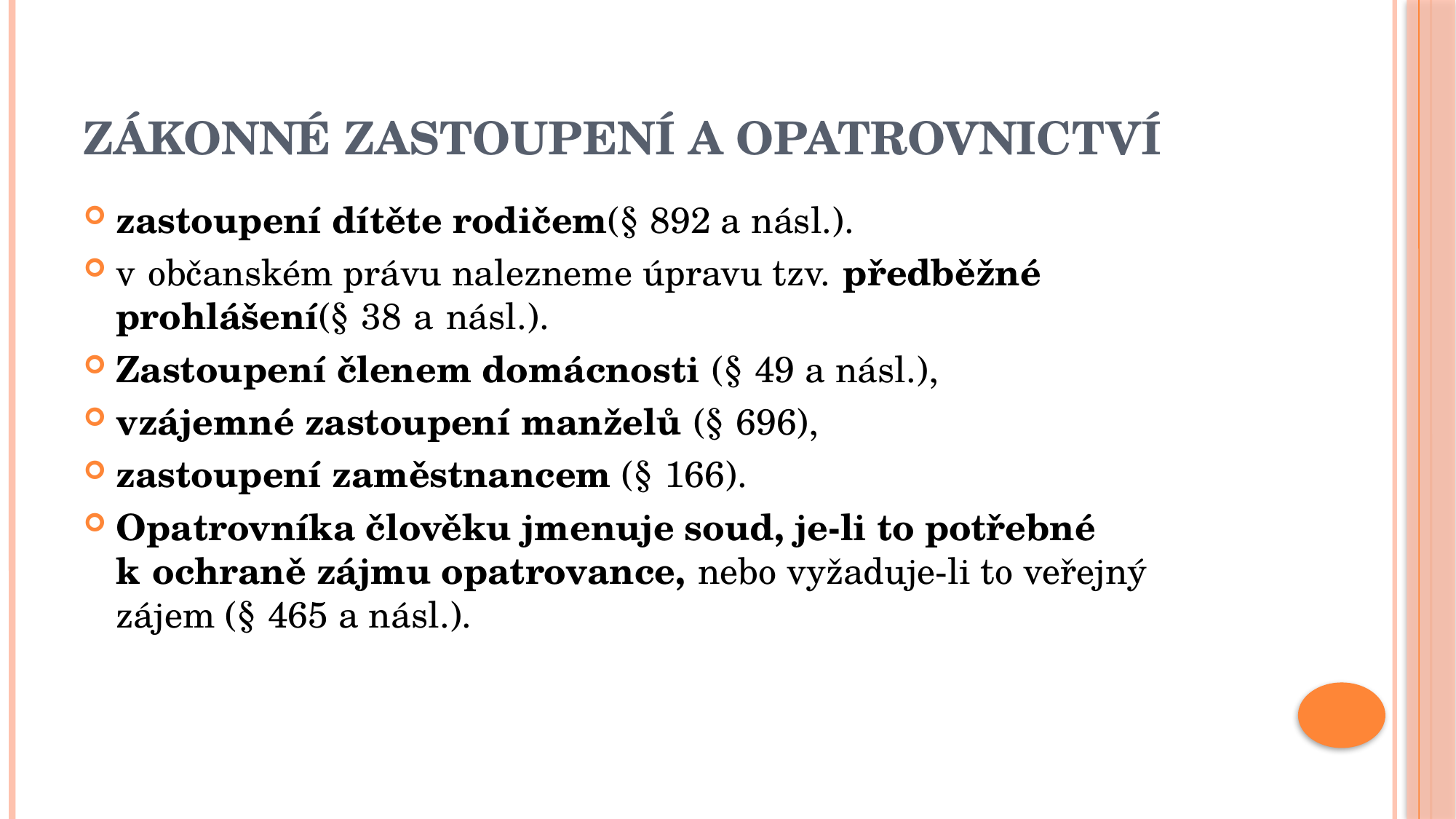

# Zákonné zastoupení a opatrovnictví
zastoupení dítěte rodičem(§ 892 a násl.).
v občanském právu nalezneme úpravu tzv. předběžné prohlášení(§ 38 a násl.).
Zastoupení členem domácnosti (§ 49 a násl.),
vzájemné zastoupení manželů (§ 696),
zastoupení zaměstnancem (§ 166).
Opatrovníka člověku jmenuje soud, je-li to potřebné k ochraně zájmu opatrovance, nebo vyžaduje-li to veřejný zájem (§ 465 a násl.).